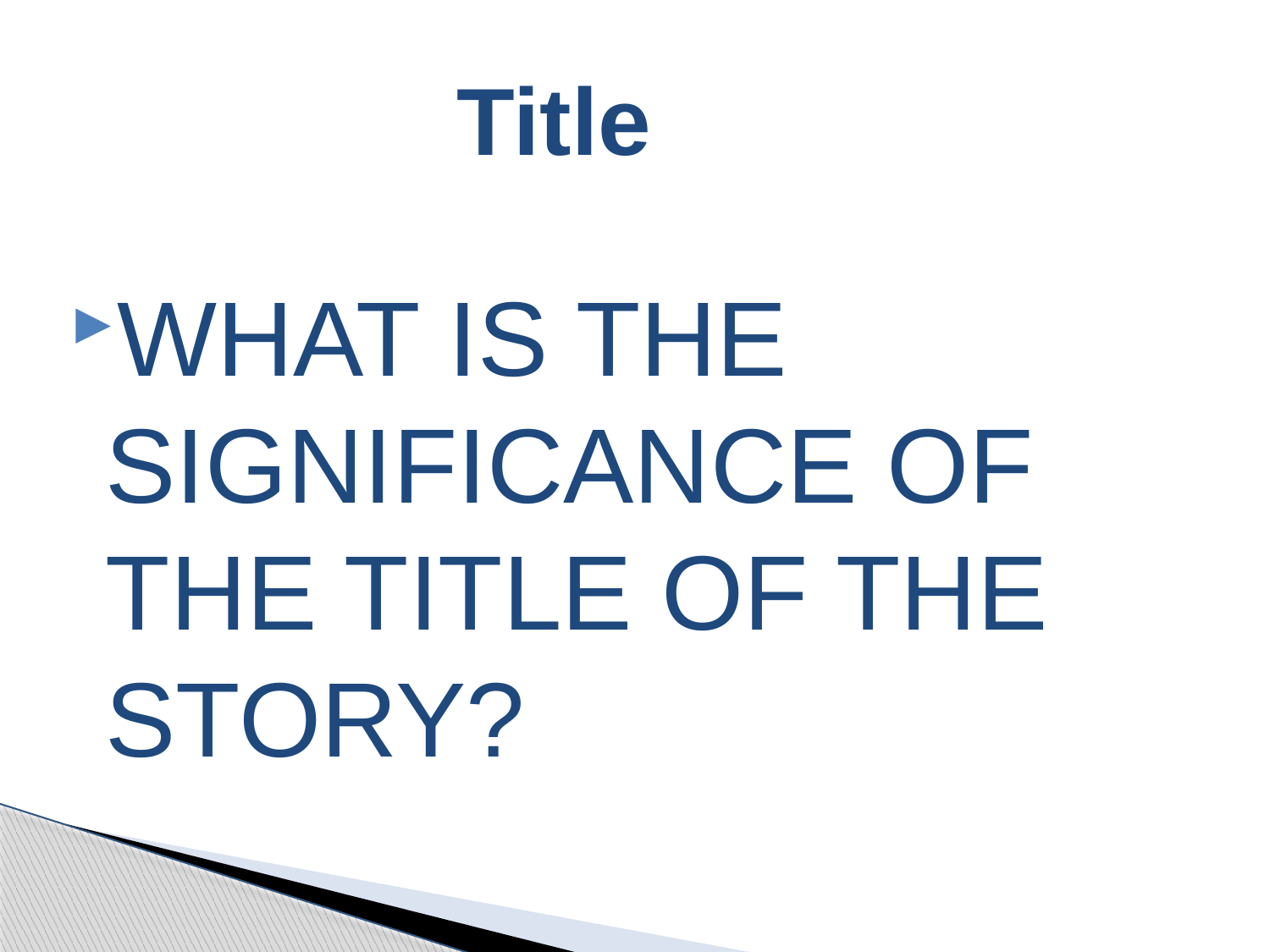

# Title
WHAT IS THE SIGNIFICANCE OF THE TITLE OF THE STORY?